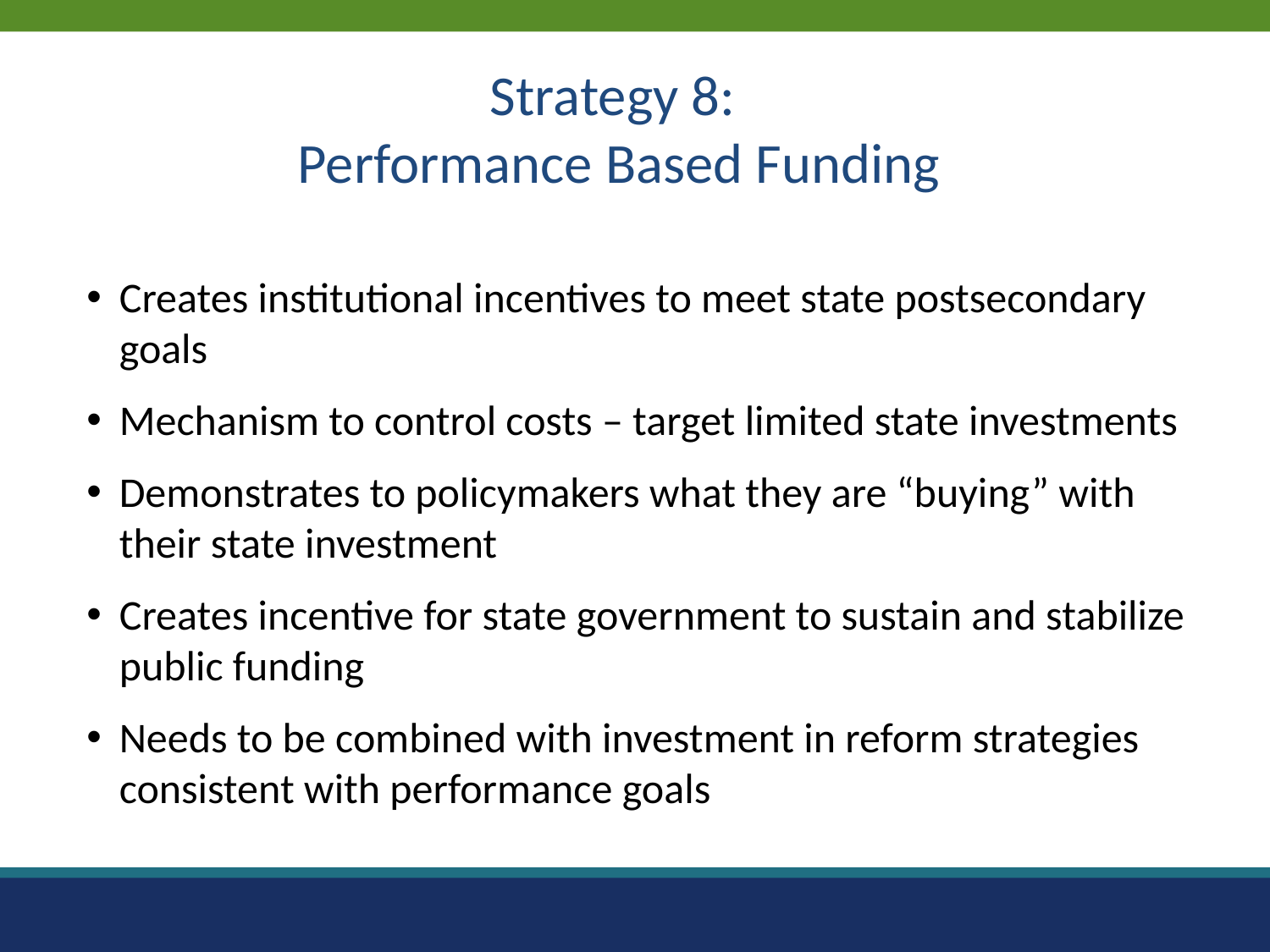

Strategy 8:
Performance Based Funding

Creates institutional incentives to meet state postsecondary goals
Mechanism to control costs – target limited state investments
Demonstrates to policymakers what they are “buying” with their state investment
Creates incentive for state government to sustain and stabilize public funding
Needs to be combined with investment in reform strategies consistent with performance goals